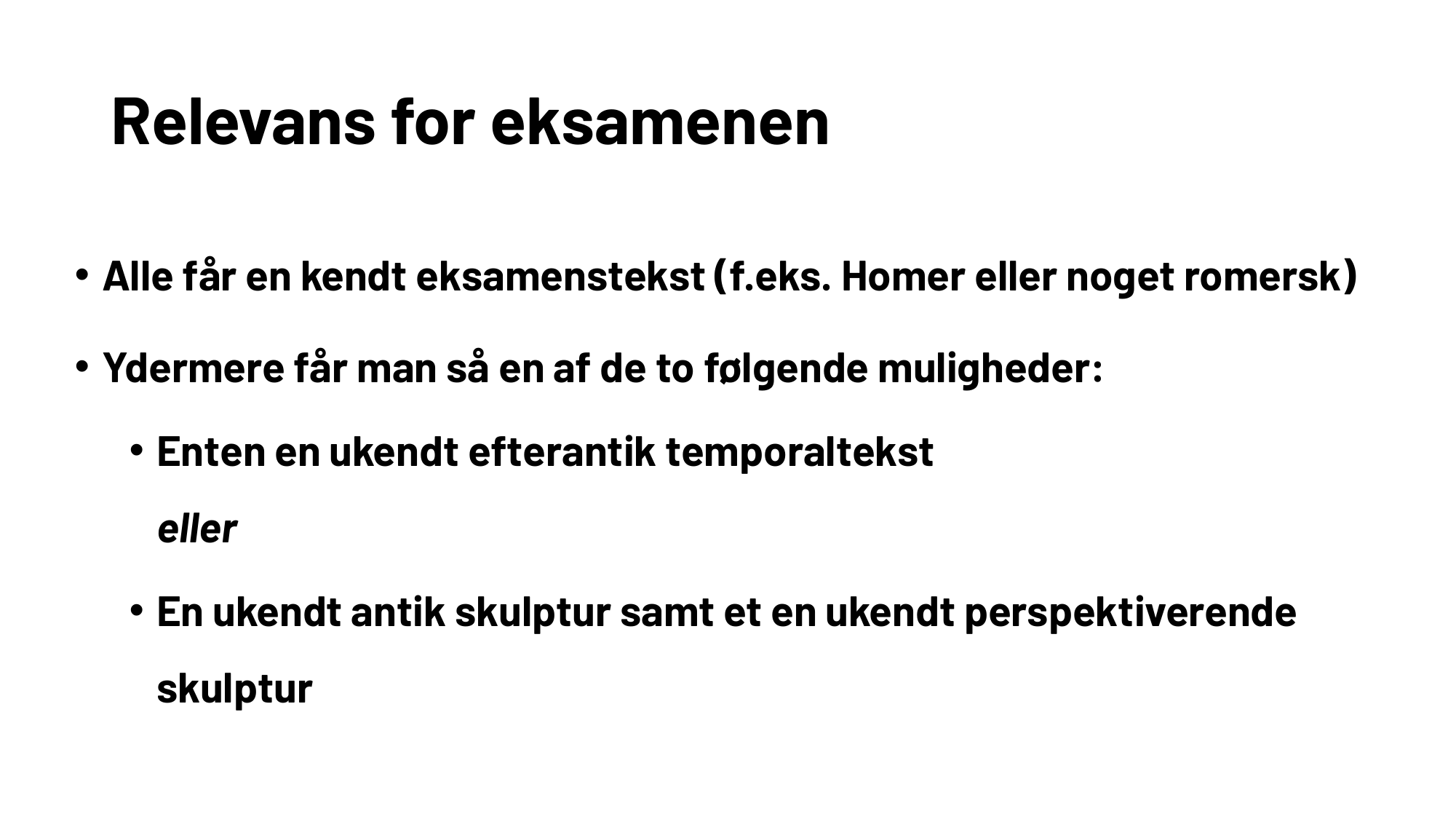

# Relevans for eksamenen
Alle får en kendt eksamenstekst (f.eks. Homer eller noget romersk)
Ydermere får man så en af de to følgende muligheder:
Enten en ukendt efterantik temporaltekst
eller
En ukendt antik skulptur samt et en ukendt perspektiverende skulptur